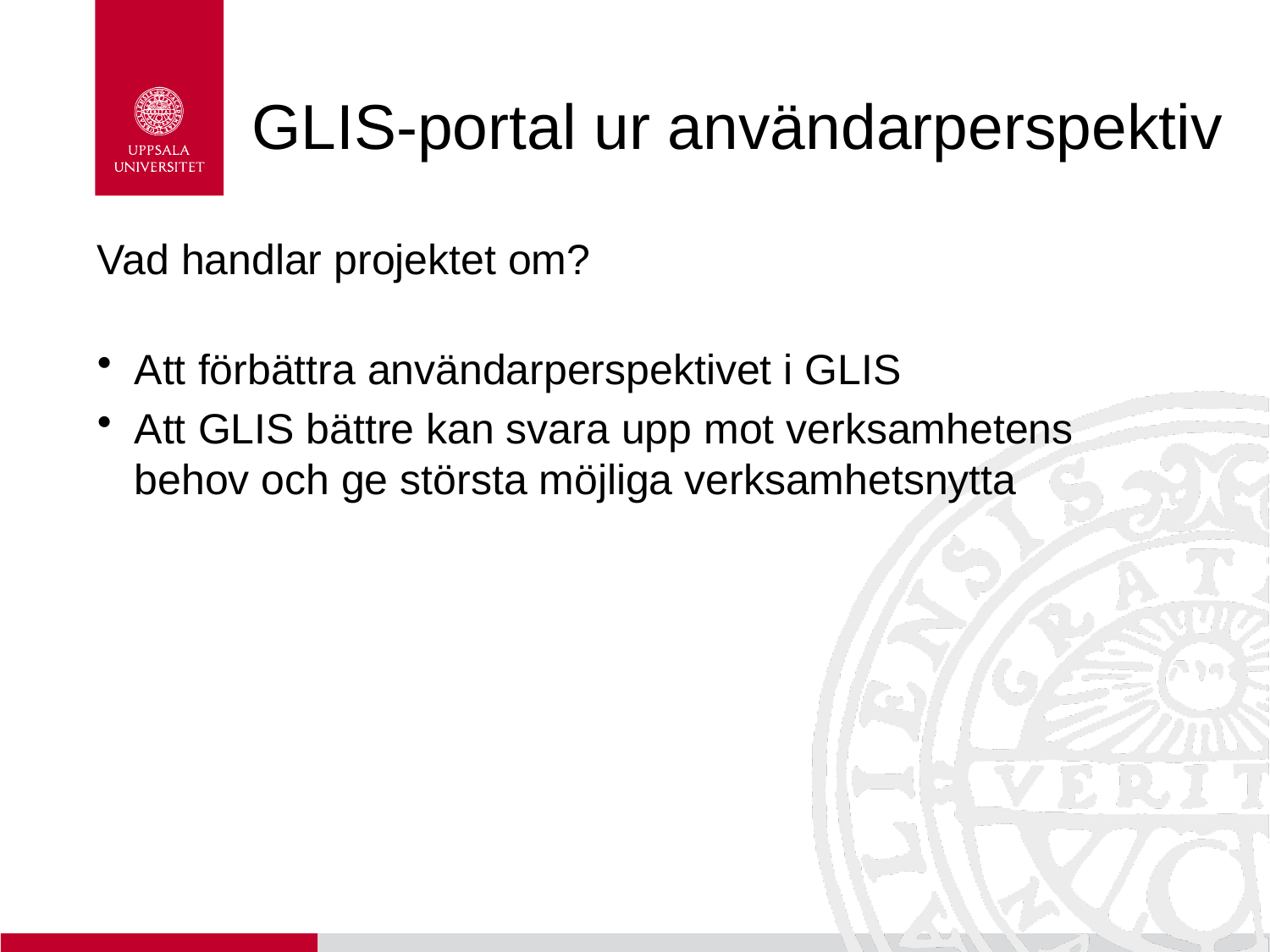

# GLIS-portal ur användarperspektiv
Vad handlar projektet om?
Att förbättra användarperspektivet i GLIS
Att GLIS bättre kan svara upp mot verksamhetens behov och ge största möjliga verksamhetsnytta